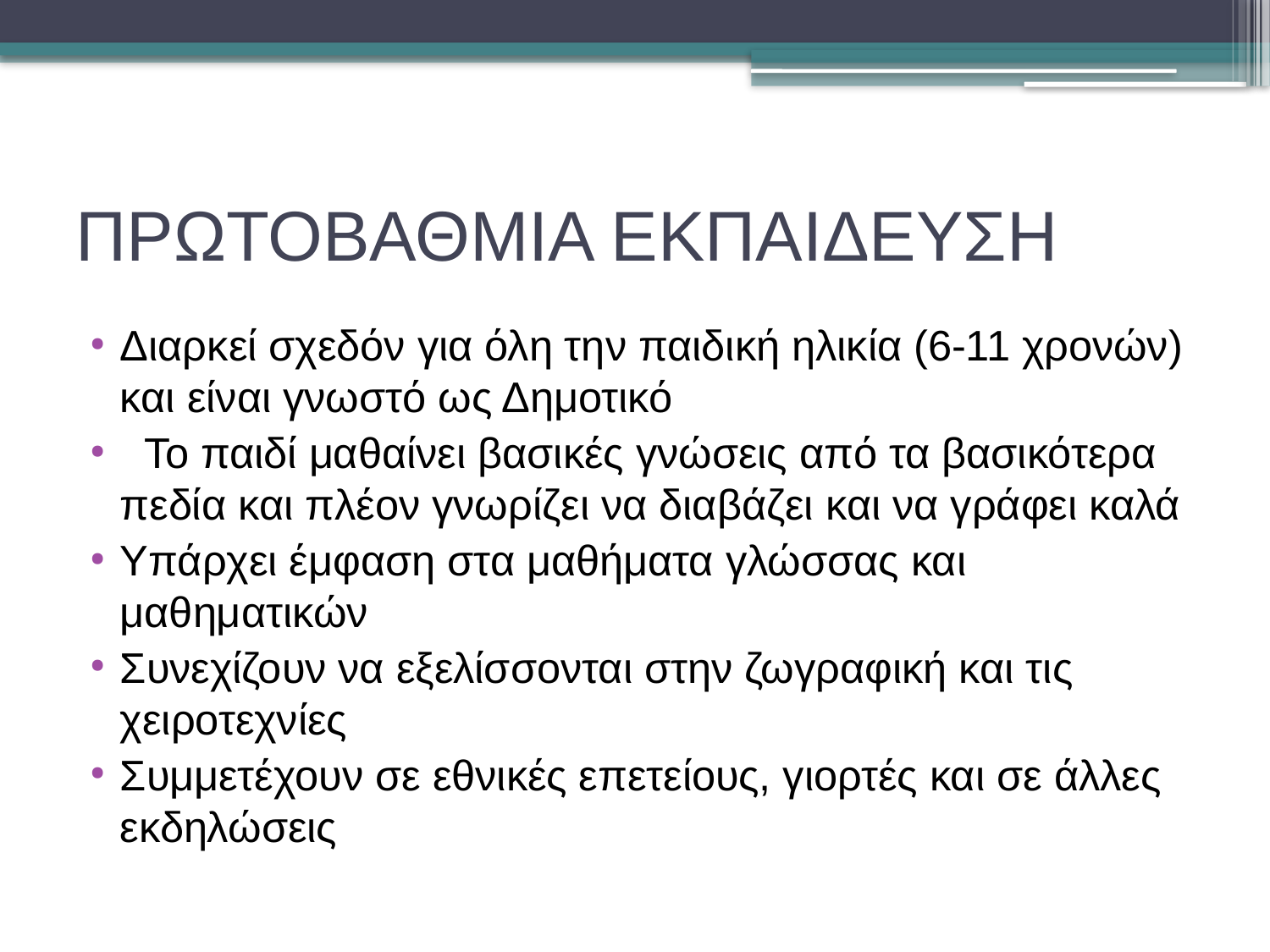

# ΠΡΩΤΟΒΑΘΜΙΑ ΕΚΠΑΙΔΕΥΣΗ
Διαρκεί σχεδόν για όλη την παιδική ηλικία (6-11 χρονών) και είναι γνωστό ως Δημοτικό
  Το παιδί μαθαίνει βασικές γνώσεις από τα βασικότερα πεδία και πλέον γνωρίζει να διαβάζει και να γράφει καλά
Υπάρχει έμφαση στα μαθήματα γλώσσας και μαθηματικών
Συνεχίζουν να εξελίσσονται στην ζωγραφική και τις χειροτεχνίες
Συμμετέχουν σε εθνικές επετείους, γιορτές και σε άλλες εκδηλώσεις